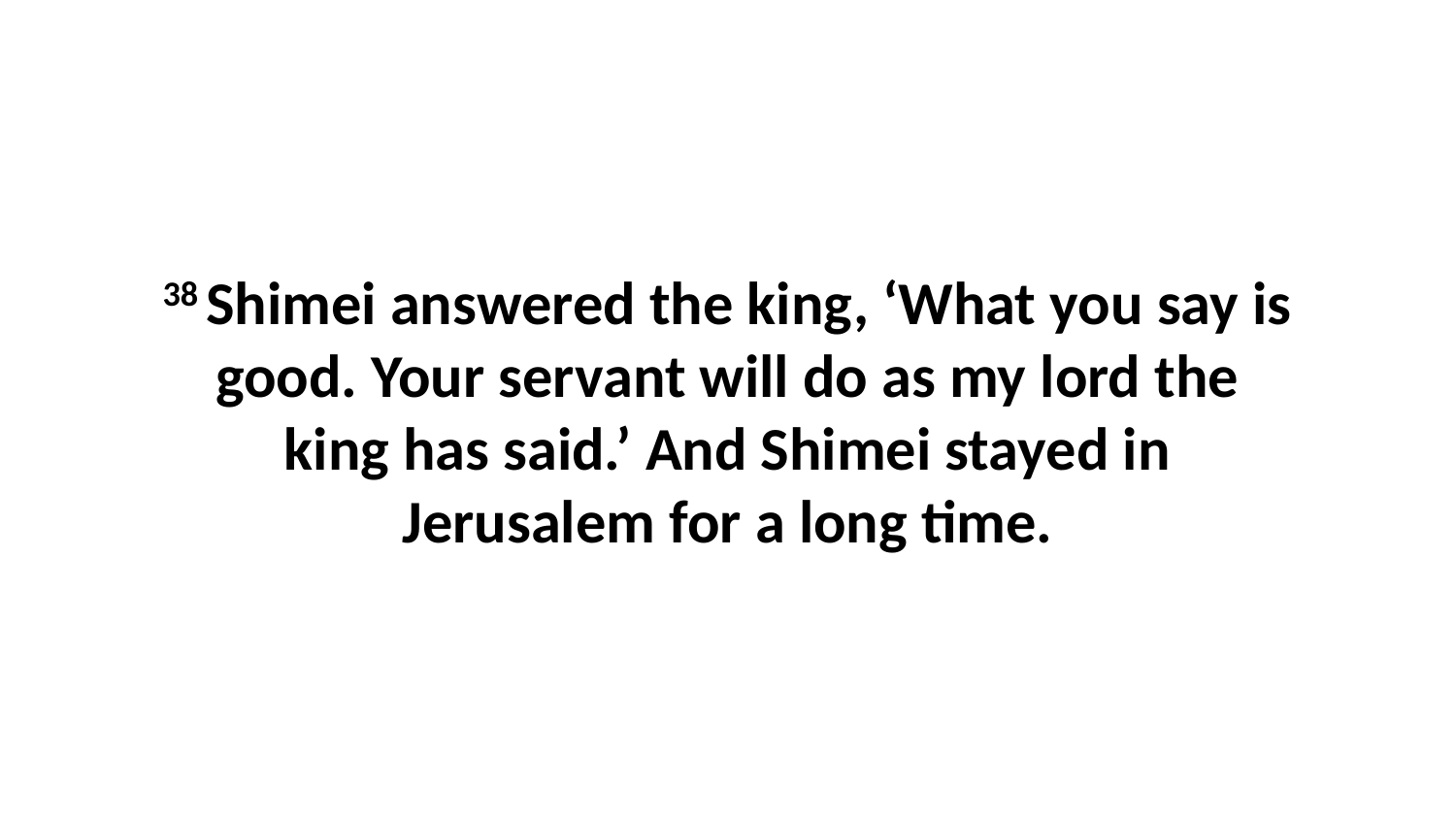

38 Shimei answered the king, ‘What you say is good. Your servant will do as my lord the king has said.’ And Shimei stayed in Jerusalem for a long time.